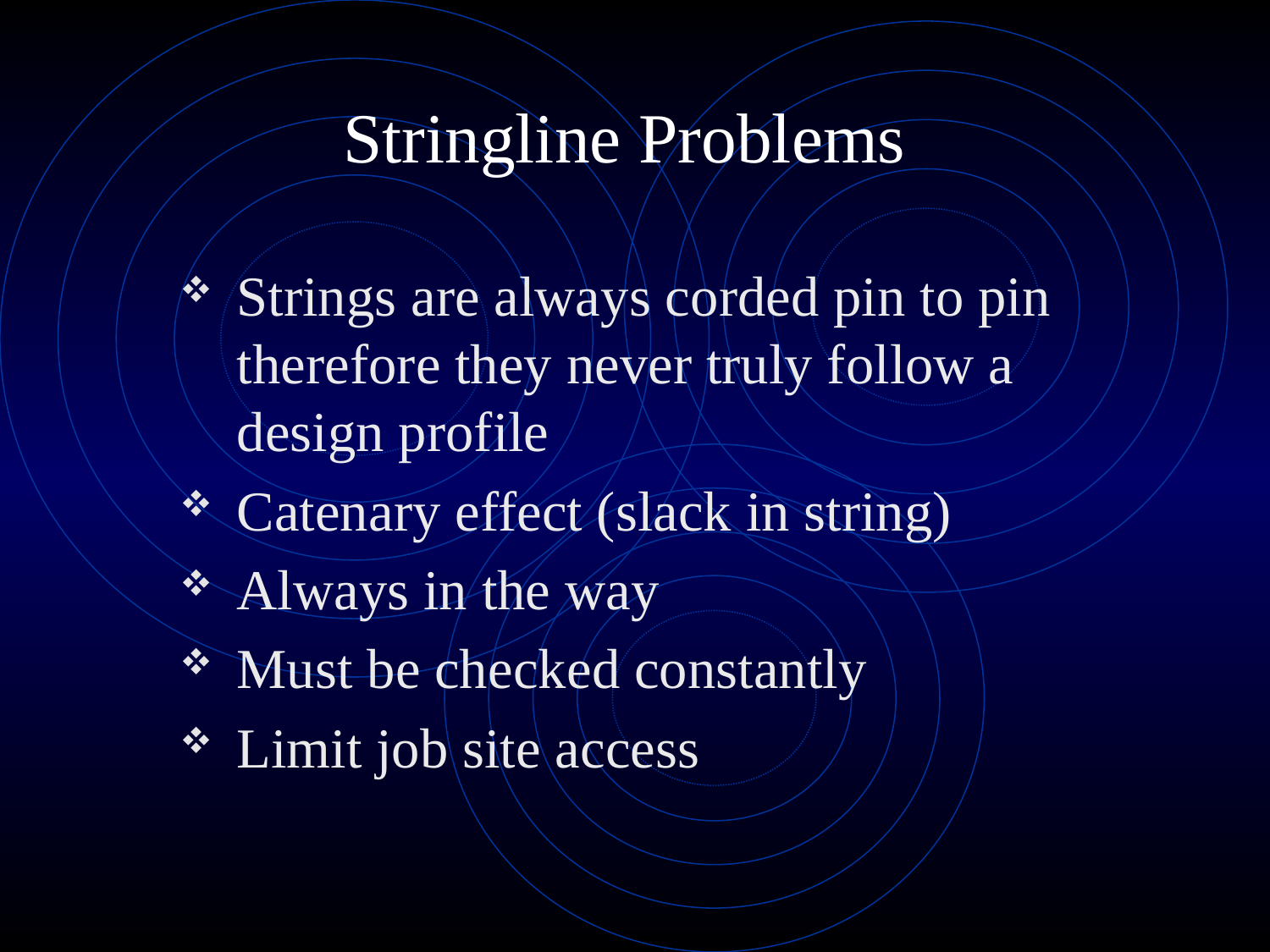

# Stringline Problems
Strings are always corded pin to pin therefore they never truly follow a design profile
Catenary effect (slack in string)
Always in the way
Must be checked constantly
Limit job site access